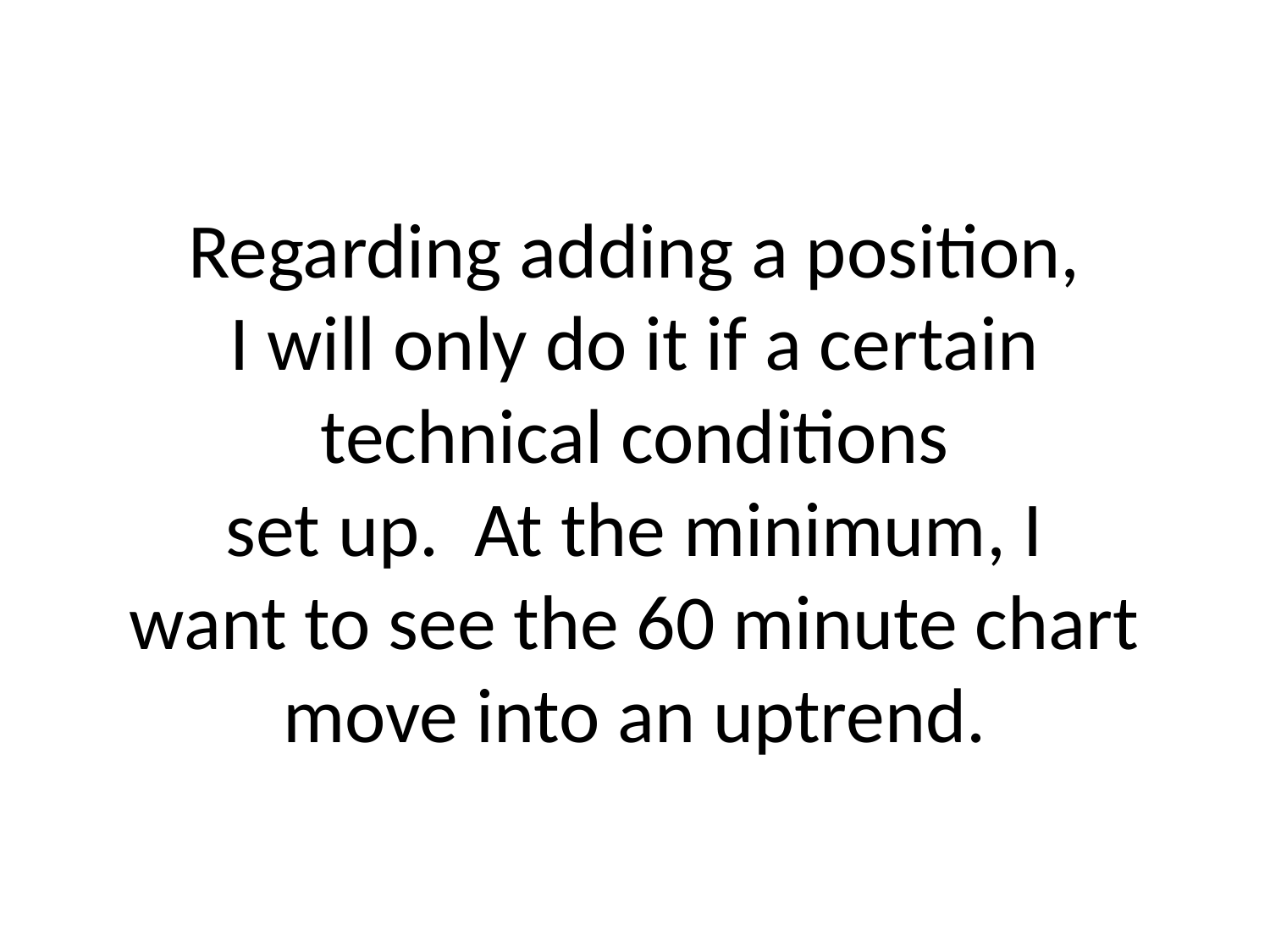

# Regarding adding a position, I will only do it if a certain technical conditions set up.  At the minimum, I want to see the 60 minute chart move into an uptrend.